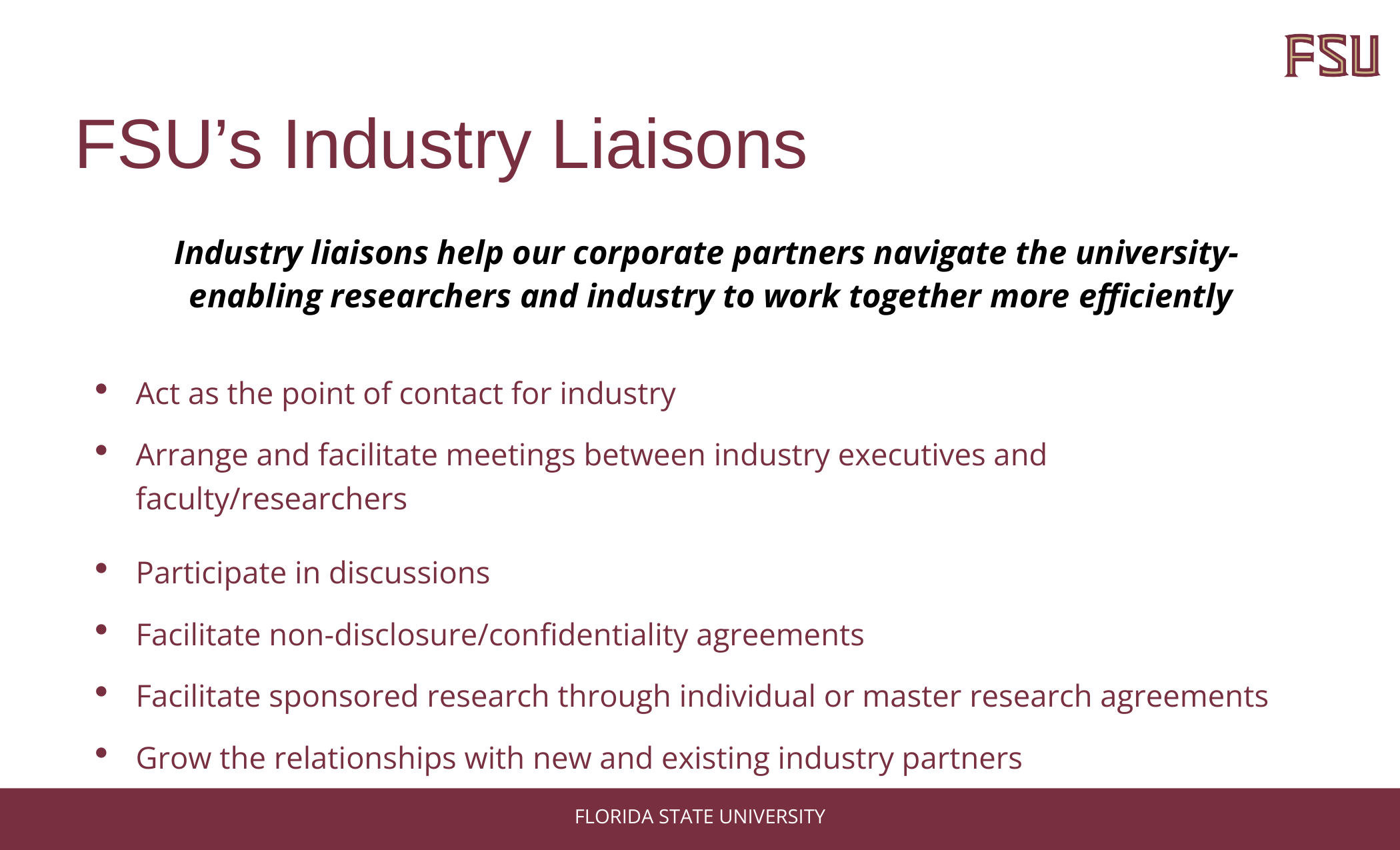

FSU’s Industry Liaisons
Industry liaisons help our corporate partners navigate the university-
enabling researchers and industry to work together more efficiently

Act as the point of contact for industry

Arrange and facilitate meetings between industry executives and faculty/researchers

Participate in discussions
Facilitate non-disclosure/confidentiality agreements
Facilitate sponsored research through individual or master research agreements
Grow the relationships with new and existing industry partners